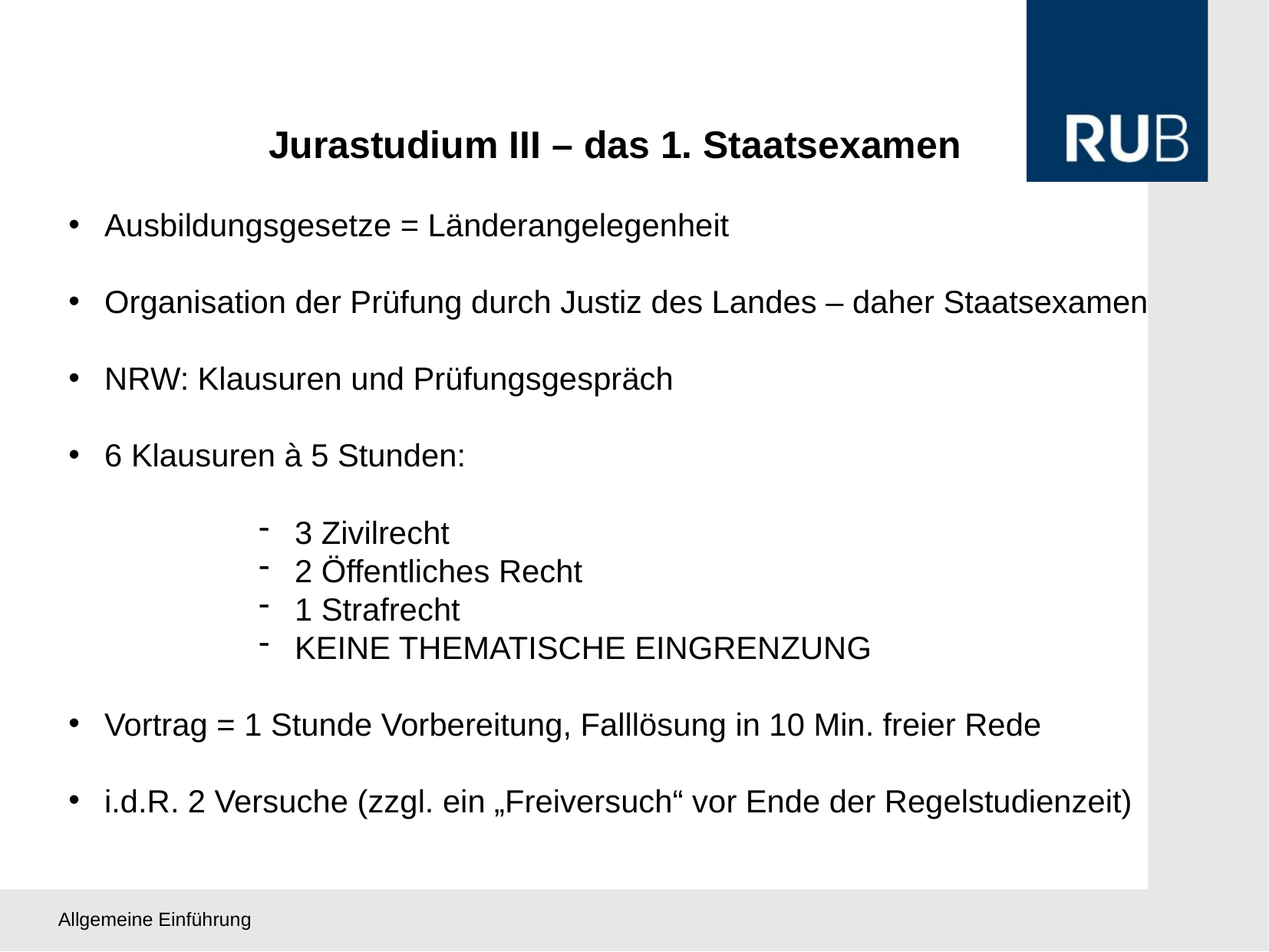

Jurastudium III – das 1. Staatsexamen
Ausbildungsgesetze = Länderangelegenheit

Organisation der Prüfung durch Justiz des Landes – daher Staatsexamen

NRW: Klausuren und Prüfungsgespräch

6 Klausuren à 5 Stunden:

3 Zivilrecht
2 Öffentliches Recht
1 Strafrecht
KEINE THEMATISCHE EINGRENZUNG

Vortrag = 1 Stunde Vorbereitung, Falllösung in 10 Min. freier Rede

i.d.R. 2 Versuche (zzgl. ein „Freiversuch“ vor Ende der Regelstudienzeit)
Allgemeine Einführung